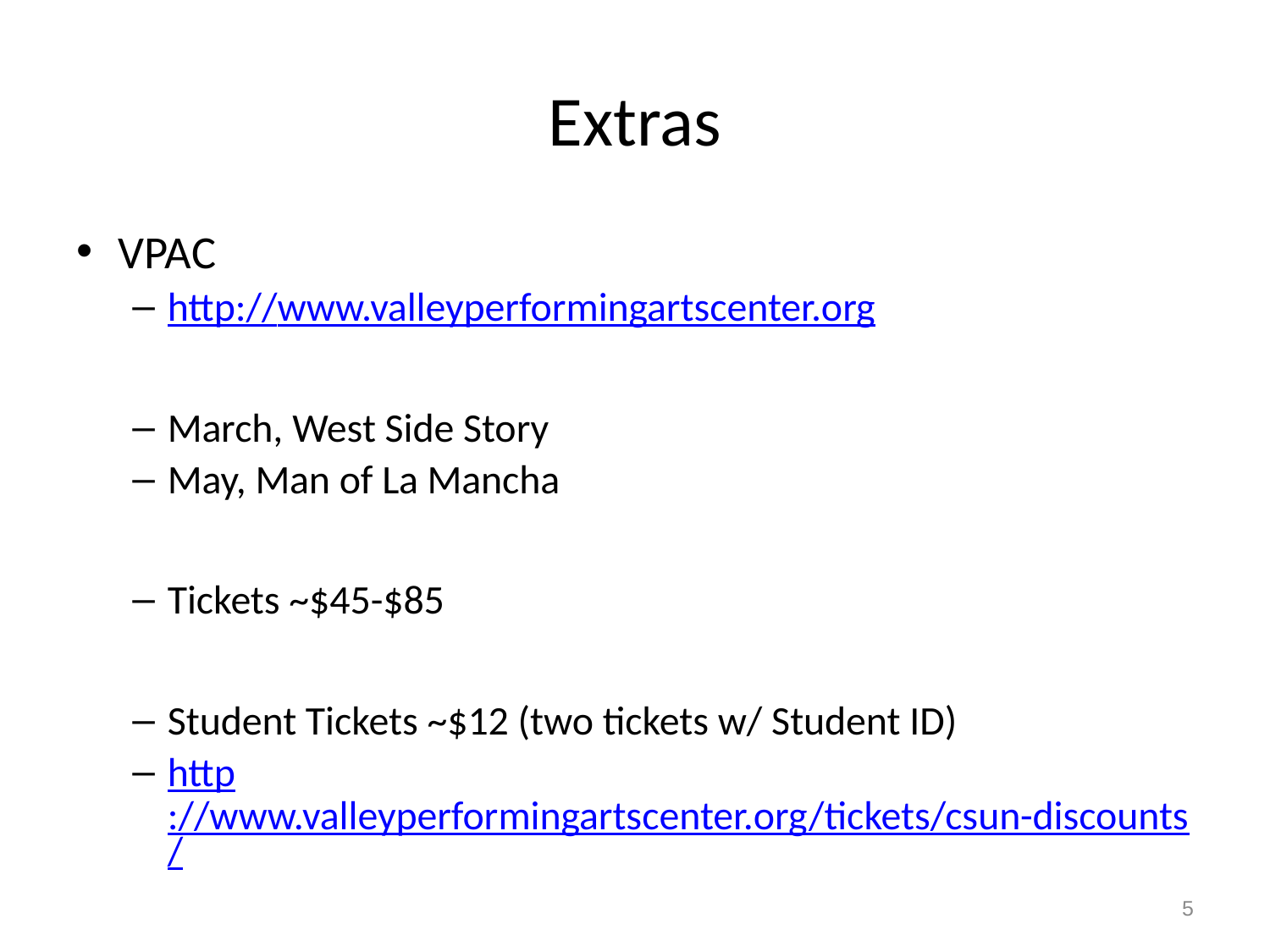

# Extras
VPAC
http://www.valleyperformingartscenter.org

March, West Side Story
May, Man of La Mancha

Tickets ~$45-$85

Student Tickets ~$12 (two tickets w/ Student ID)
http://www.valleyperformingartscenter.org/tickets/csun-discounts/

5